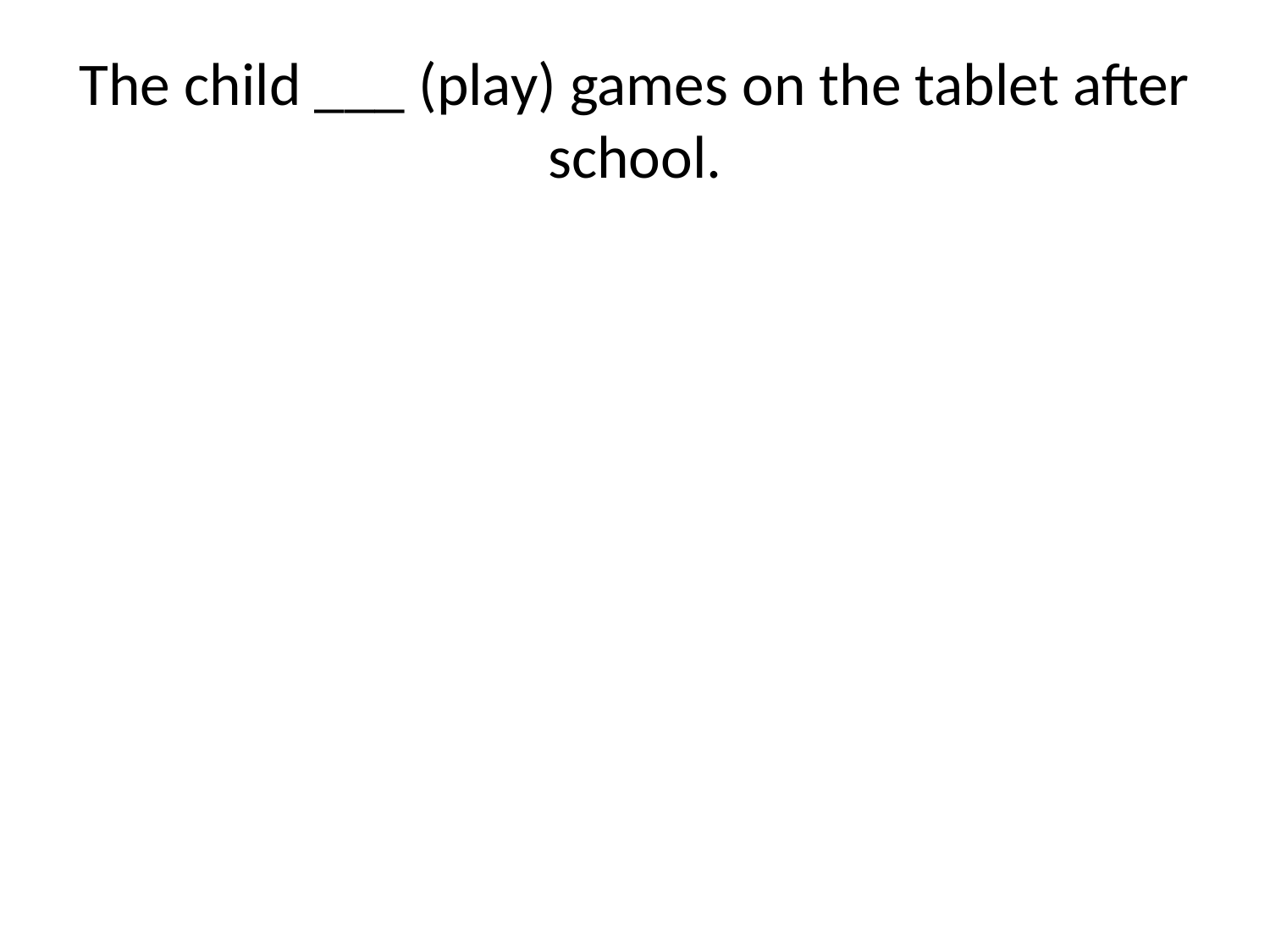

# The child ___ (play) games on the tablet after school.